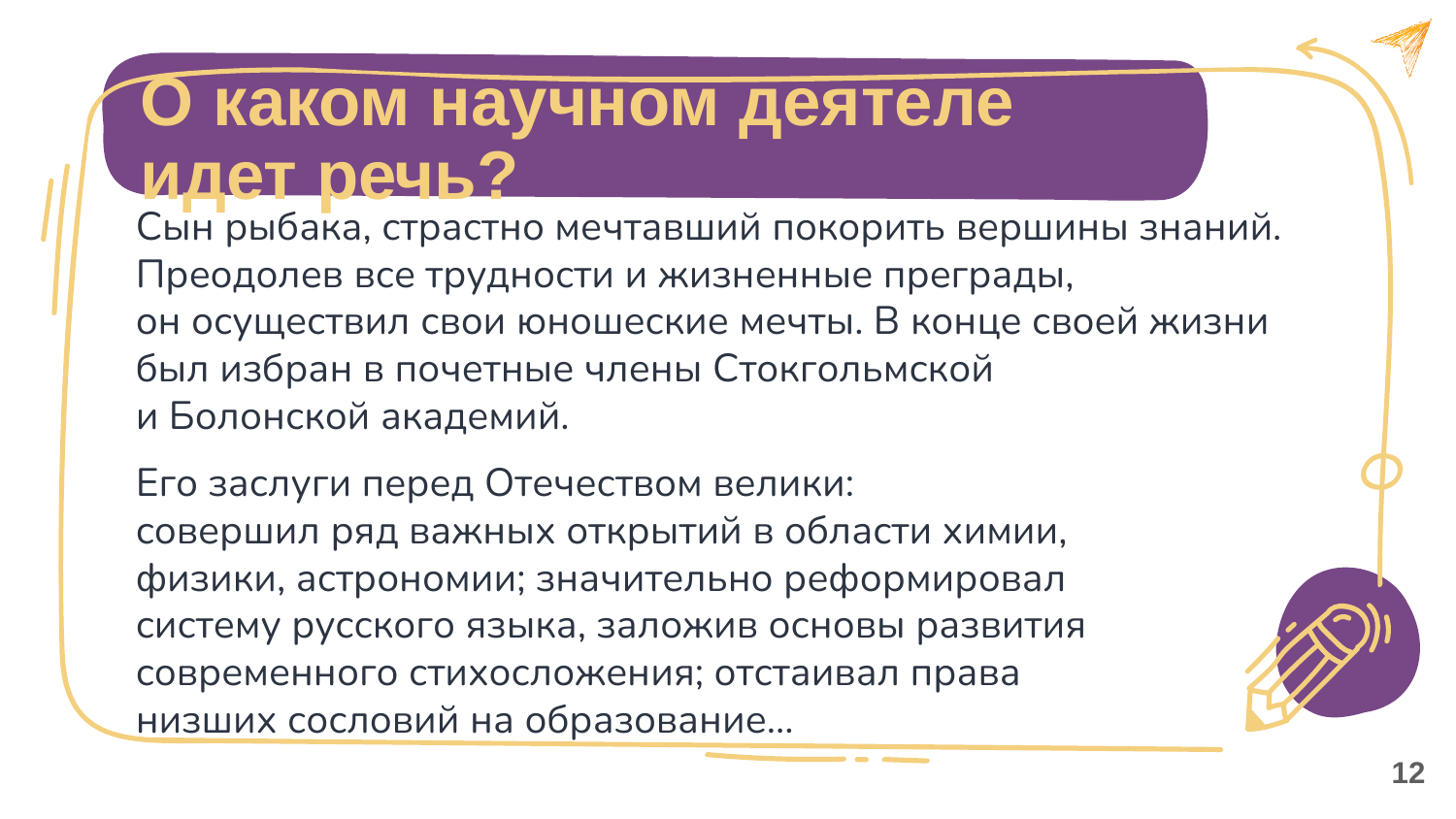

О каком научном деятеле идет речь?
Сын рыбака, страстно мечтавший покорить вершины знаний.
Преодолев все трудности и жизненные преграды,
он осуществил свои юношеские мечты. В конце своей жизни
был избран в почетные члены Стокгольмской
и Болонской академий.
Его заслуги перед Отечеством велики:
совершил ряд важных открытий в области химии,
физики, астрономии; значительно реформировал
систему русского языка, заложив основы развития
современного стихосложения; отстаивал права
низших сословий на образование...

12